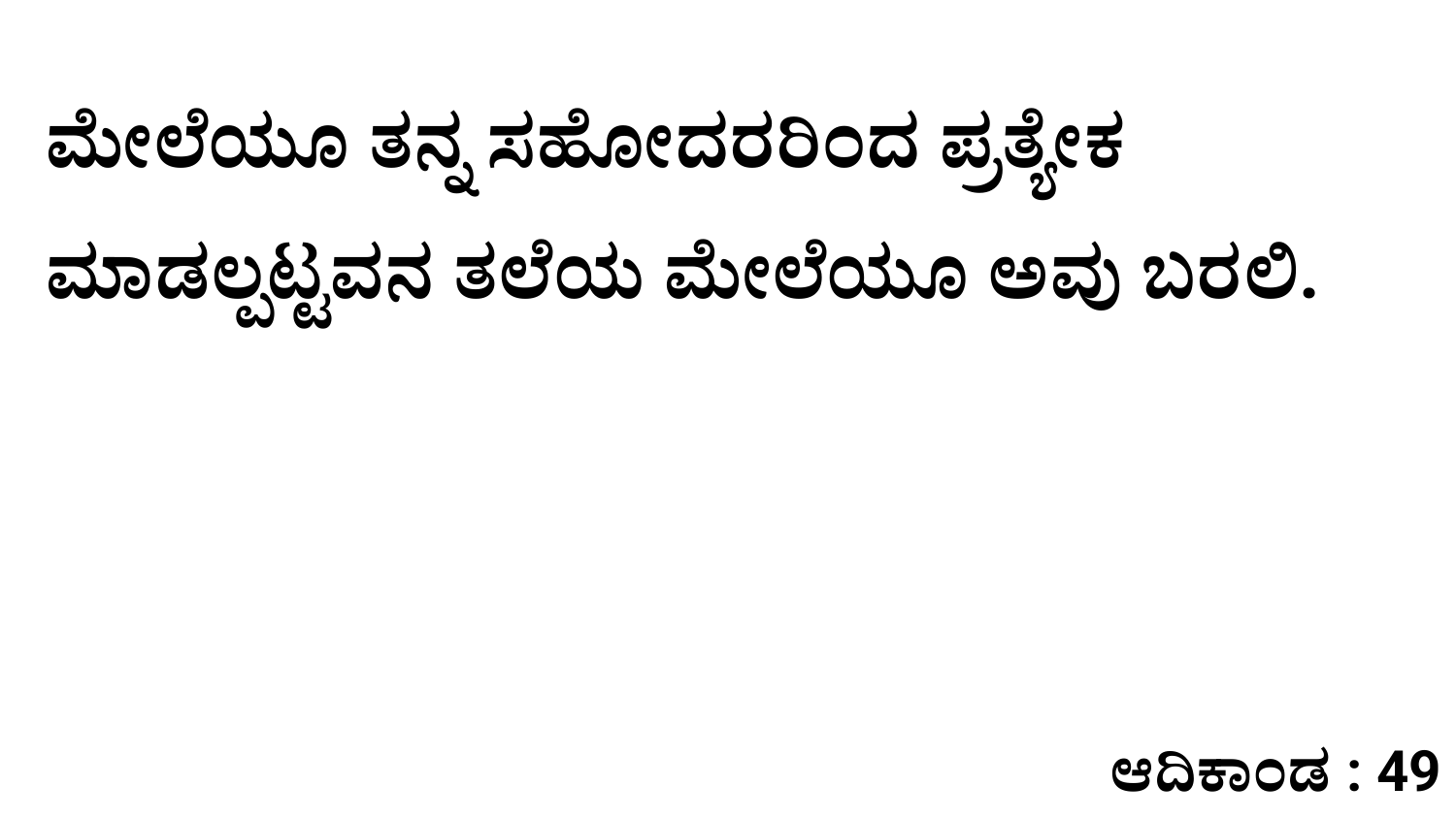

ಮೇಲೆಯೂ ತನ್ನ ಸಹೋದರರಿಂದ ಪ್ರತ್ಯೇಕ ಮಾಡಲ್ಪಟ್ಟವನ ತಲೆಯ ಮೇಲೆಯೂ ಅವು ಬರಲಿ.
ಆದಿಕಾಂಡ : 49